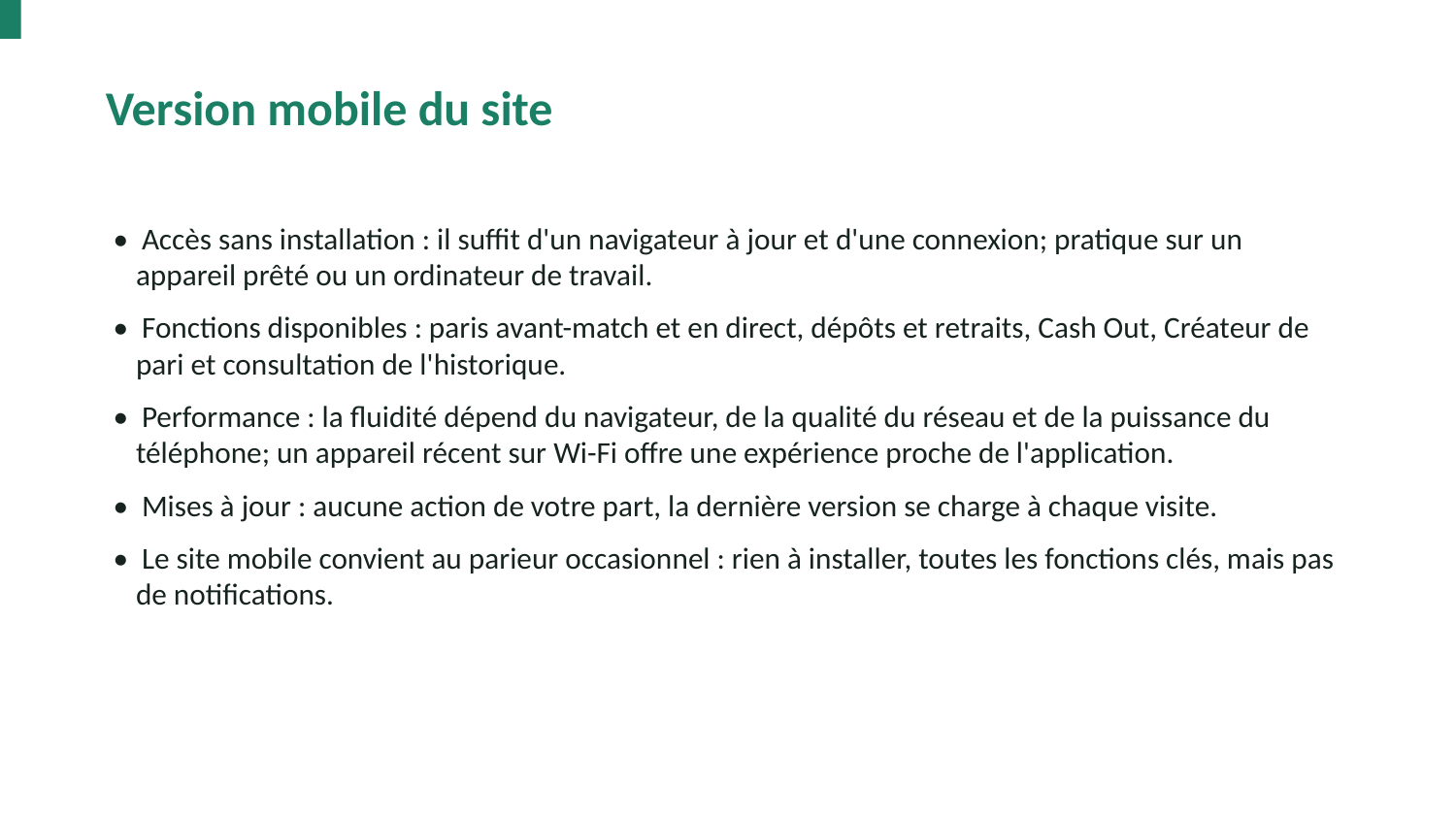

Version mobile du site
•  Accès sans installation : il suffit d'un navigateur à jour et d'une connexion; pratique sur un appareil prêté ou un ordinateur de travail.
•  Fonctions disponibles : paris avant-match et en direct, dépôts et retraits, Cash Out, Créateur de pari et consultation de l'historique.
•  Performance : la fluidité dépend du navigateur, de la qualité du réseau et de la puissance du téléphone; un appareil récent sur Wi-Fi offre une expérience proche de l'application.
•  Mises à jour : aucune action de votre part, la dernière version se charge à chaque visite.
•  Le site mobile convient au parieur occasionnel : rien à installer, toutes les fonctions clés, mais pas de notifications.